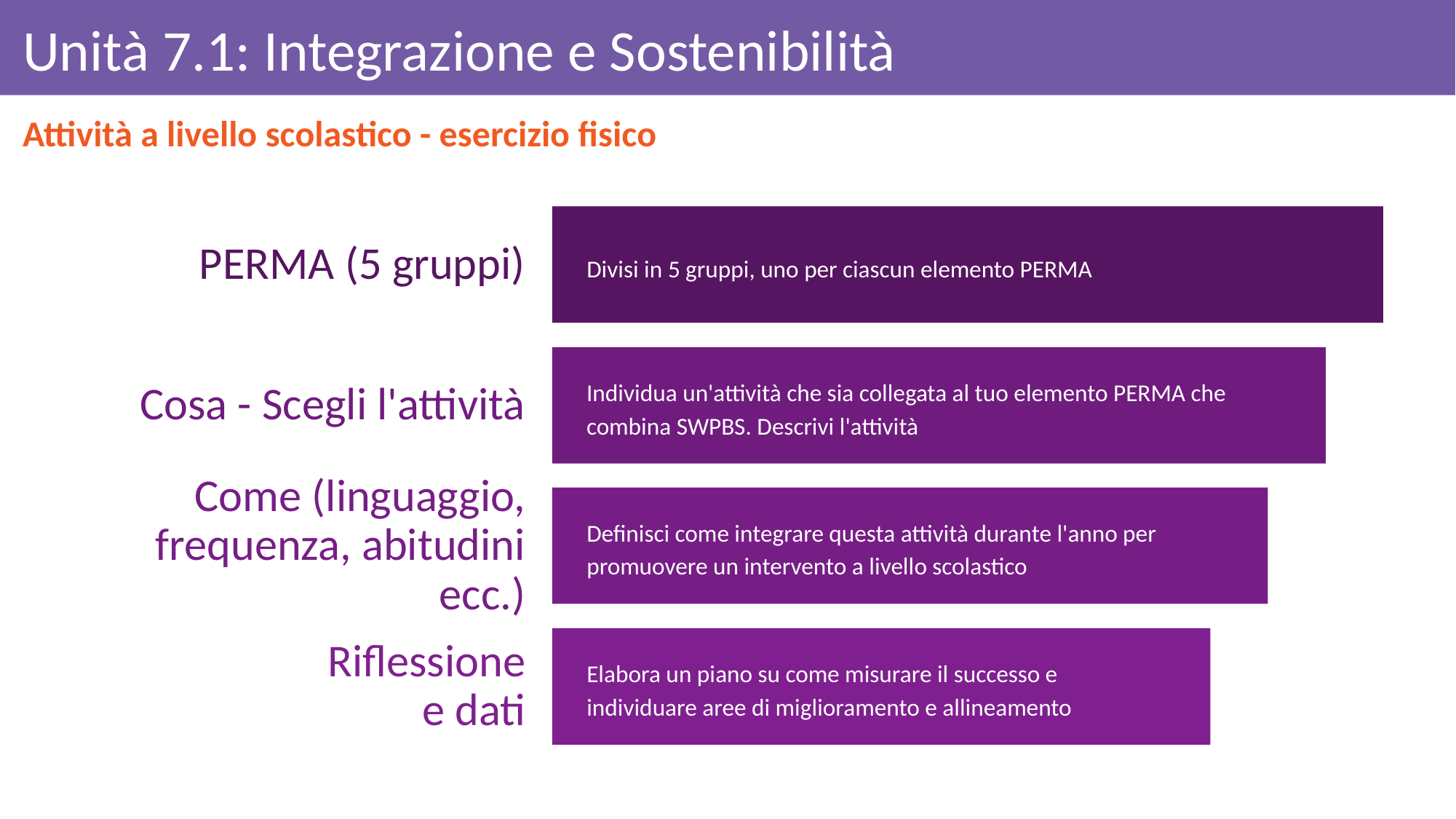

Unità 7.1: Integrazione e Sostenibilità
Attività a livello scolastico - esercizio fisico

PERMA (5 gruppi)
Divisi in 5 gruppi, uno per ciascun elemento PERMA

Cosa - Scegli l'attività
Individua un'attività che sia collegata al tuo elemento PERMA che combina SWPBS. Descrivi l'attività

Come (linguaggio, frequenza, abitudini ecc.)
Definisci come integrare questa attività durante l'anno per promuovere un intervento a livello scolastico

Riflessione e dati
Elabora un piano su come misurare il successo e individuare aree di miglioramento e allineamento